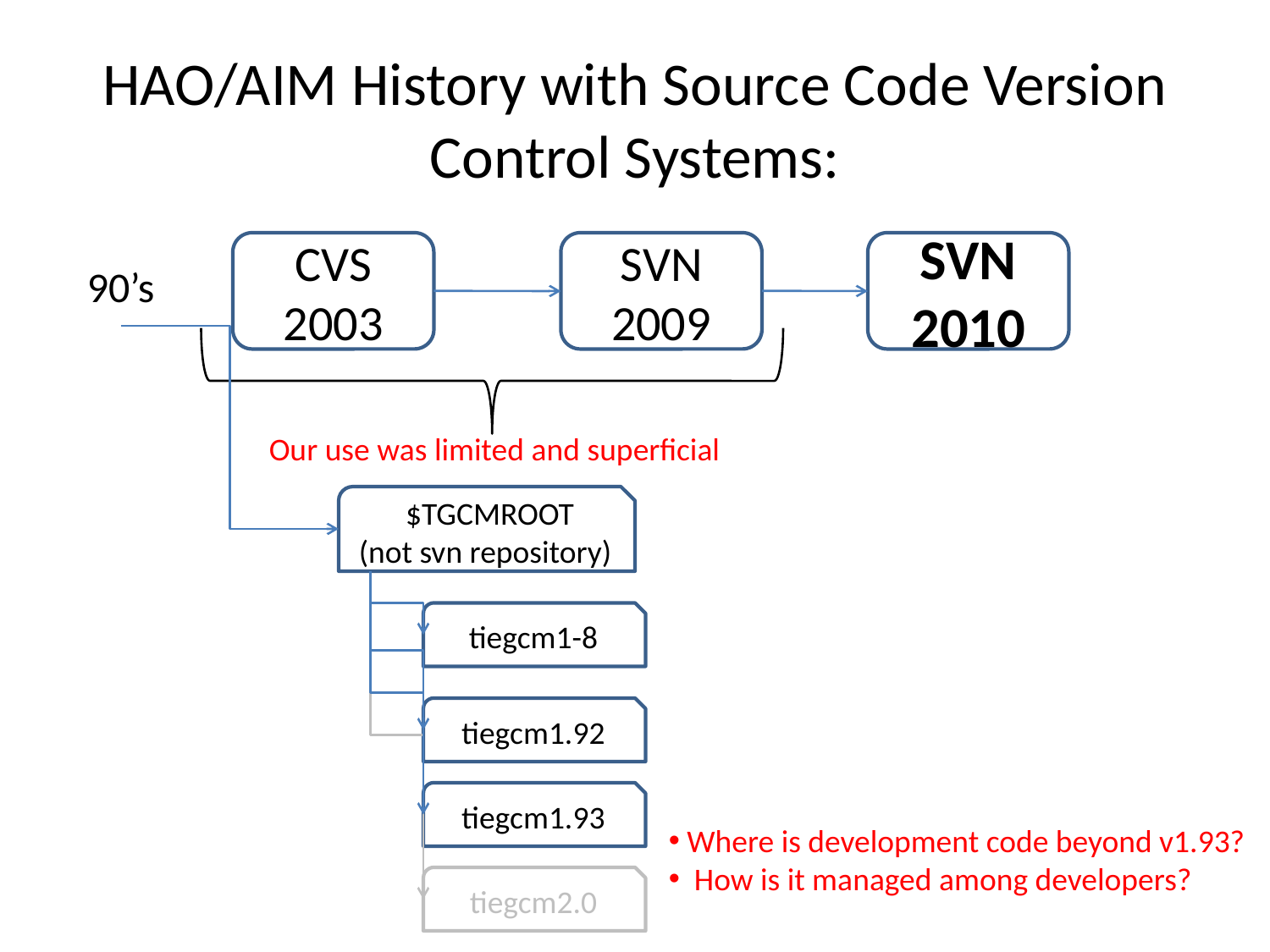

# HAO/AIM History with Source Code Version Control Systems:

CVS
2003
SVN
2009
SVN
2010
90’s
Our use was limited and superficial
$$TGCMROOT
(not svn repository)
tiegcm1-8
tiegcm1.92
tiegcm1.93
tiegcm2.0
 Where is development code beyond v1.93?
  How is it managed among developers?